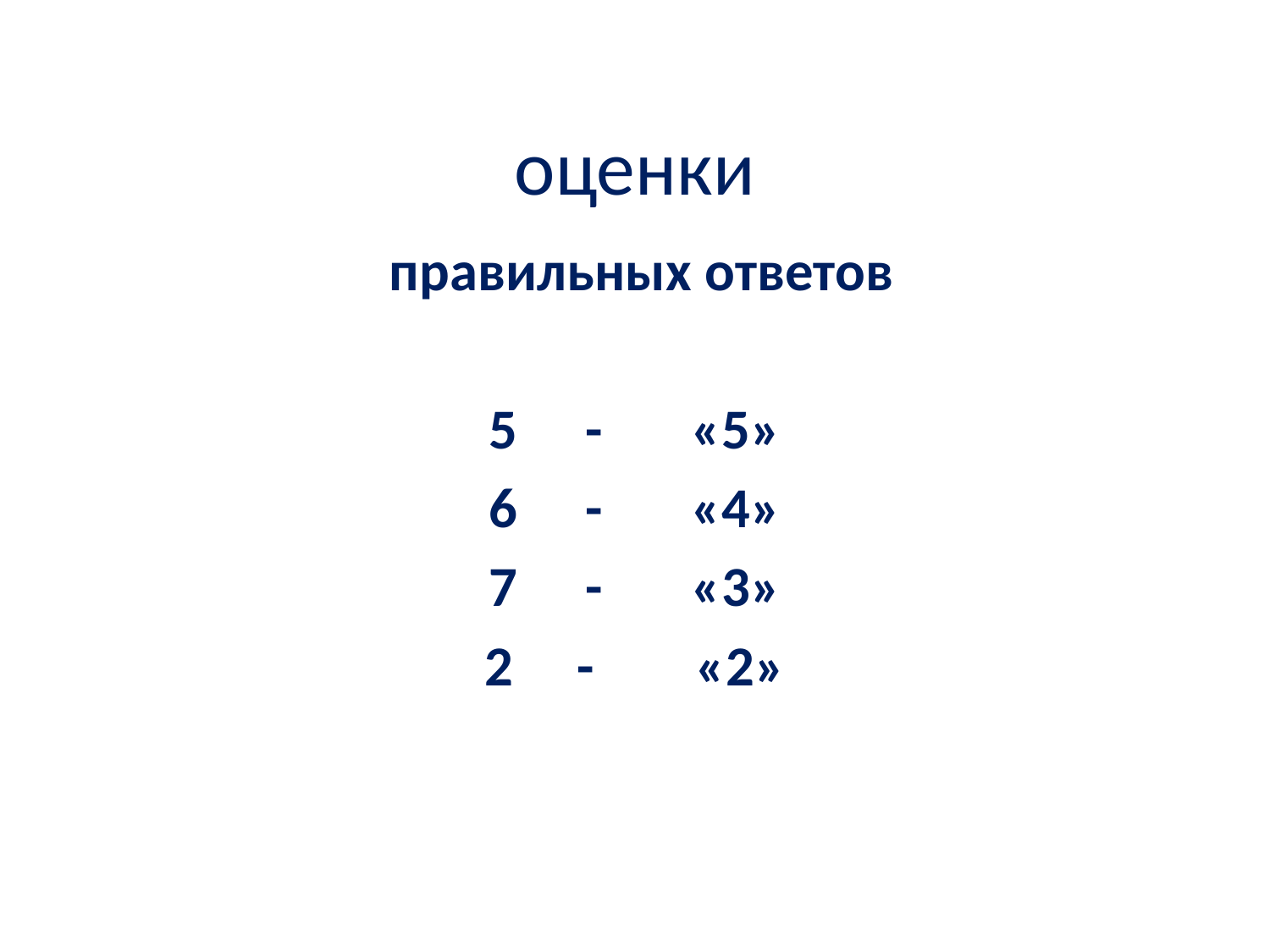

# оценки
 правильных ответов

  -       «5»
  -       «4»
  -       «3»
2     -        «2»